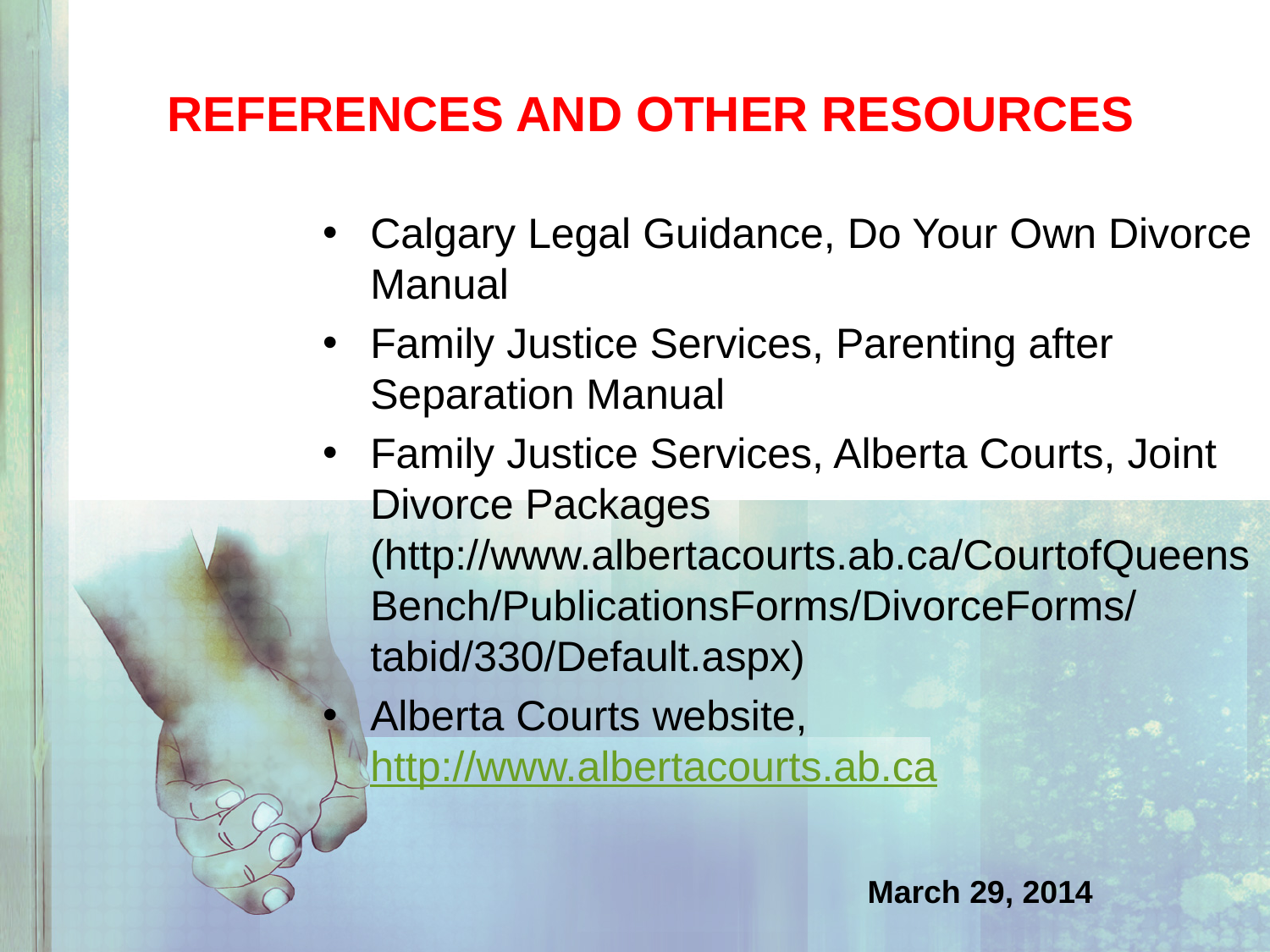

# References and Other Resources

Calgary Legal Guidance, Do Your Own Divorce Manual
Family Justice Services, Parenting after Separation Manual
Family Justice Services, Alberta Courts, Joint Divorce Packages (http://www.albertacourts.ab.ca/CourtofQueensBench/PublicationsForms/DivorceForms/tabid/330/Default.aspx)
Alberta Courts website, http://www.albertacourts.ab.ca

March 29, 2014